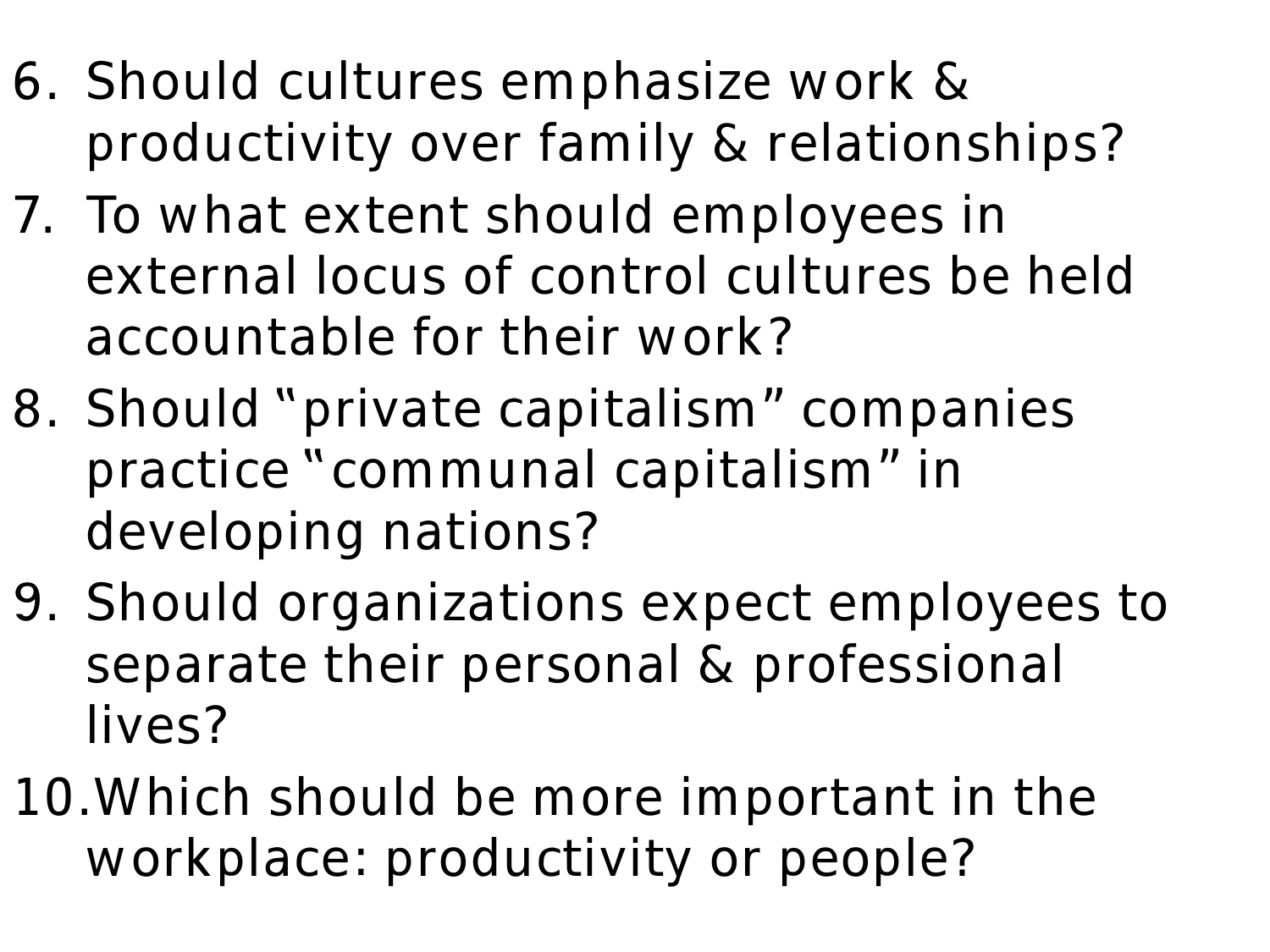

Should cultures emphasize work & productivity over family & relationships?
To what extent should employees in external locus of control cultures be held accountable for their work?
Should “private capitalism” companies practice “communal capitalism” in developing nations?
Should organizations expect employees to separate their personal & professional lives?
Which should be more important in the workplace: productivity or people?